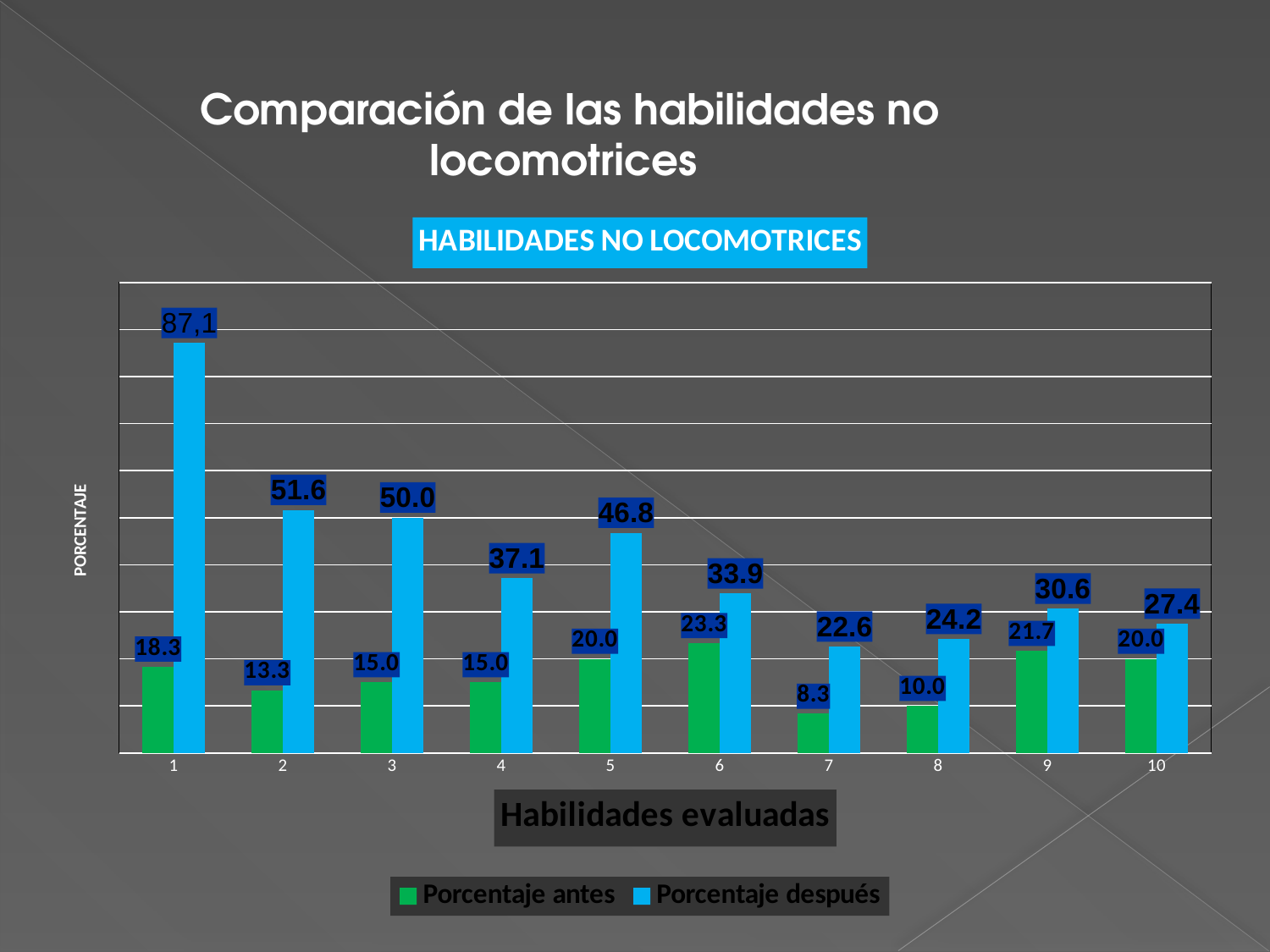

Comparación de las habilidades no locomotrices

### Chart: HABILIDADES NO LOCOMOTRICES

| Category | Porcentaje antes | Porcentaje después |
|---|---|---|